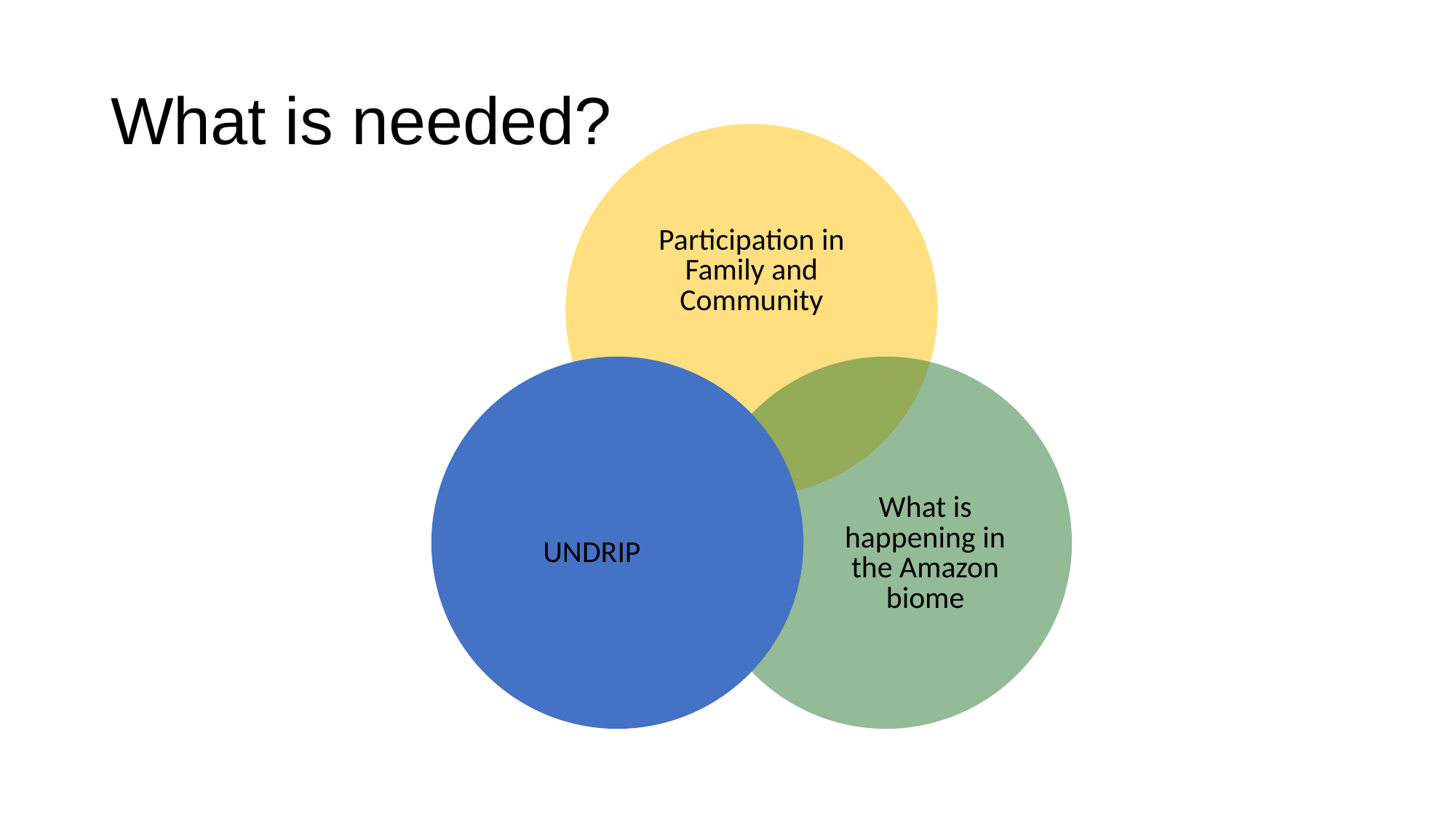

# What is needed?
Participation in Family and Community
What is happening in the Amazon biome
    UNDRIP